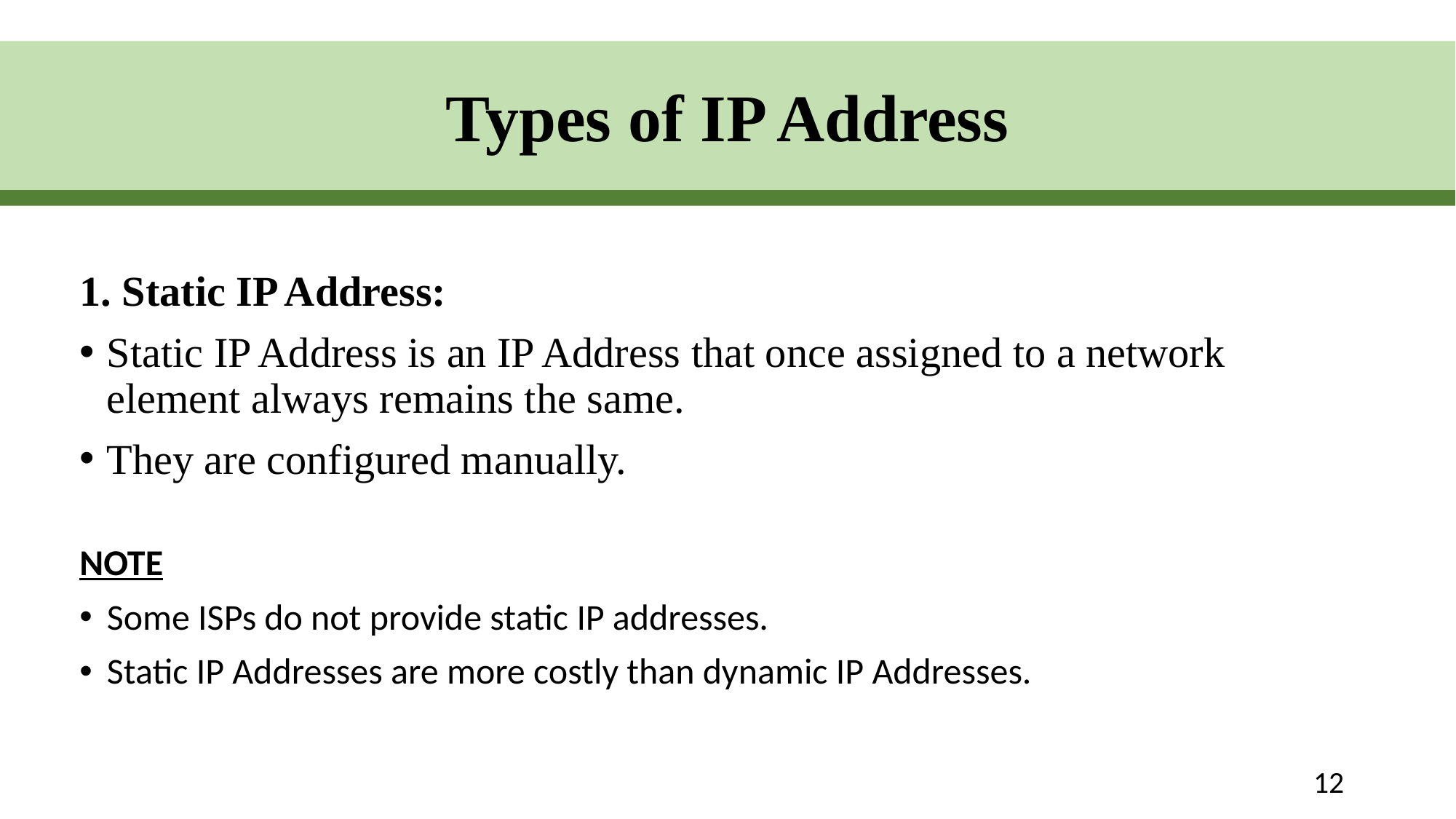

Types of IP Address
# Background

1. Static IP Address:
Static IP Address is an IP Address that once assigned to a network element always remains the same.
They are configured manually.
NOTE
Some ISPs do not provide static IP addresses.
Static IP Addresses are more costly than dynamic IP Addresses.

12